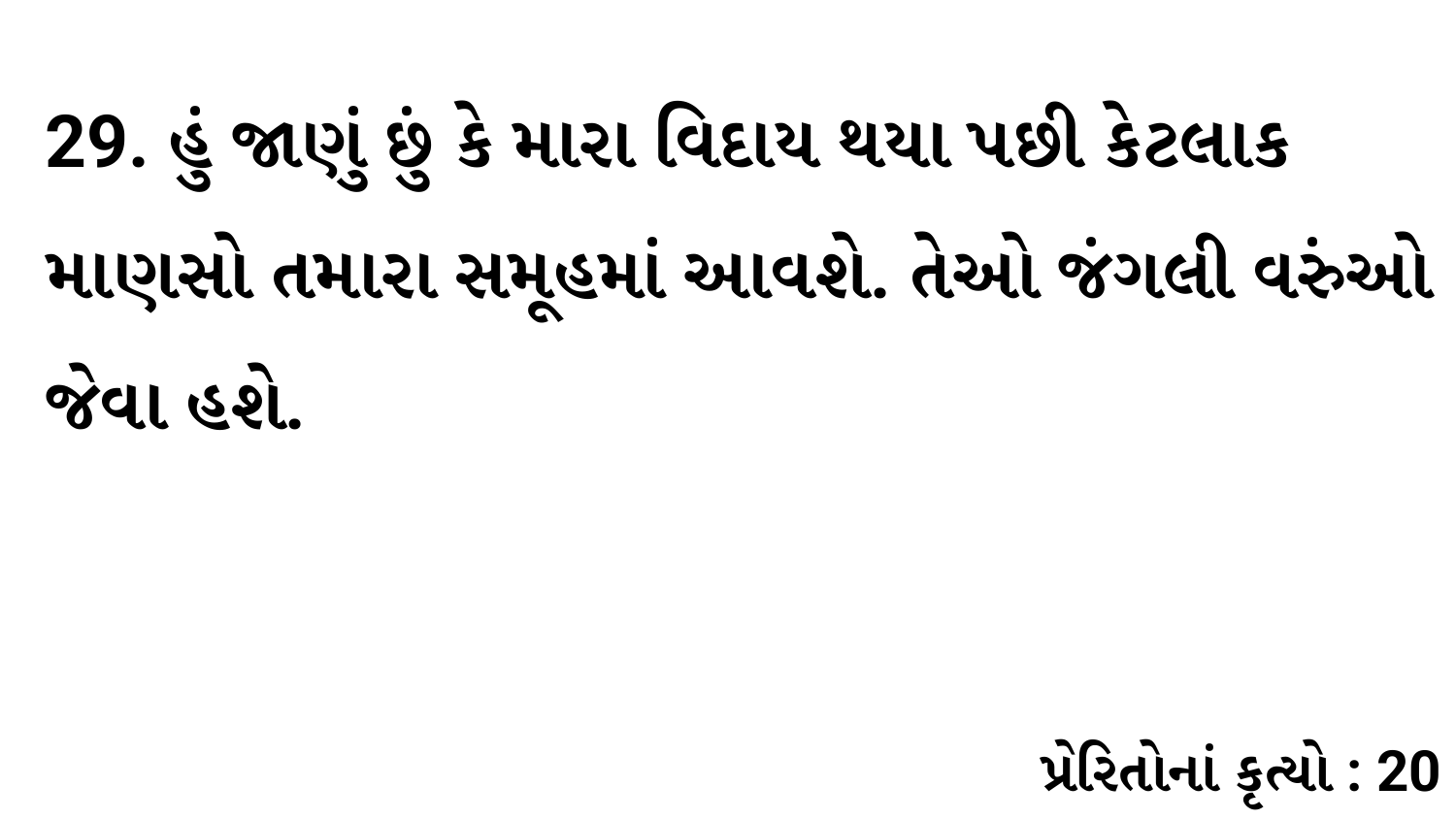

29. હું જાણું છું કે મારા વિદાય થયા પછી કેટલાક માણસો તમારા સમૂહમાં આવશે. તેઓ જંગલી વરુંઓ જેવા હશે.
પ્રેરિતોનાં કૃત્યો : 20